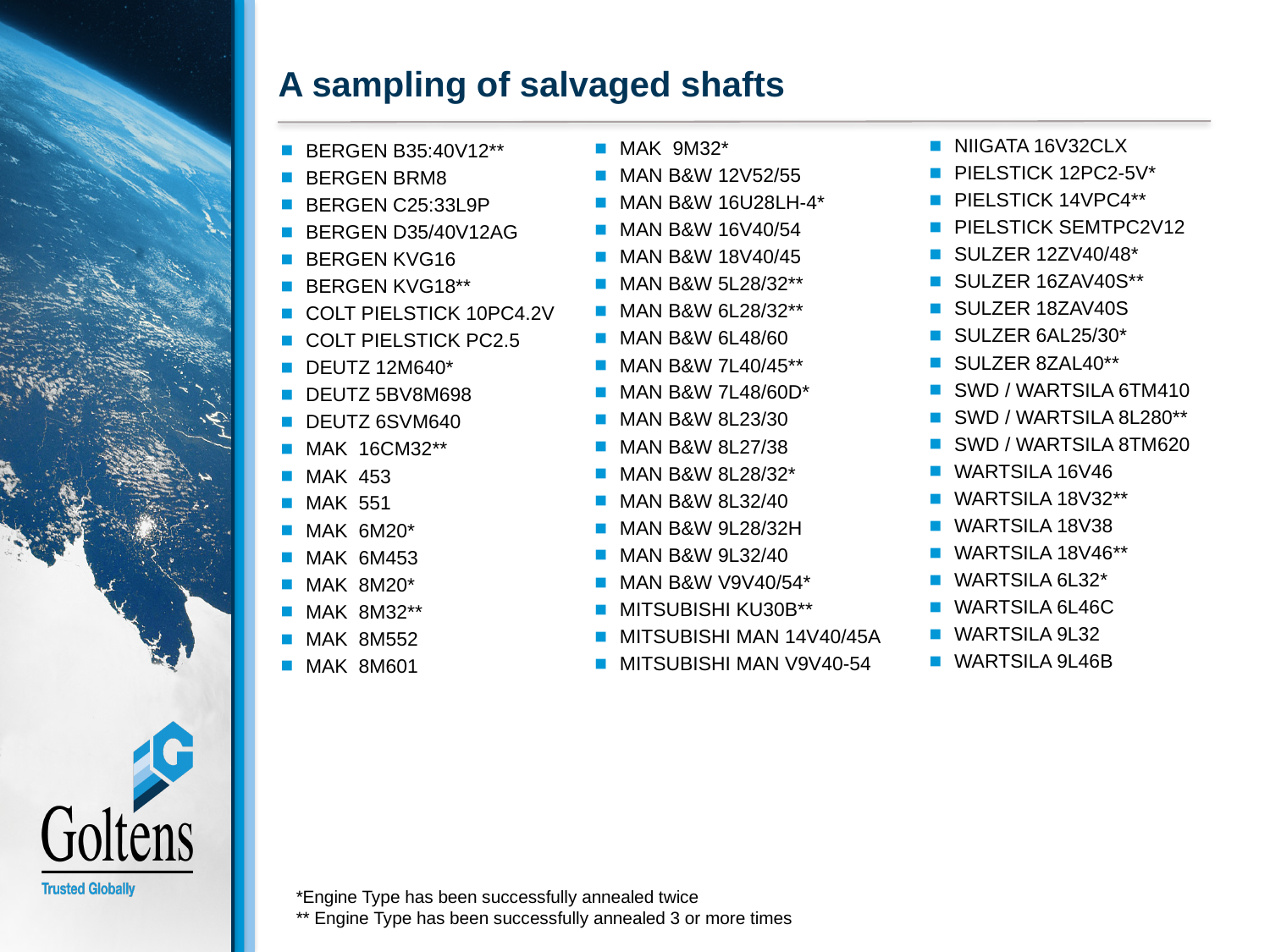

# A sampling of salvaged shafts
NIIGATA 16V32CLX
PIELSTICK 12PC2-5V*
PIELSTICK 14VPC4**
PIELSTICK SEMTPC2V12
SULZER 12ZV40/48*
SULZER 16ZAV40S**
SULZER 18ZAV40S
SULZER 6AL25/30*
SULZER 8ZAL40**
SWD / WARTSILA 6TM410
SWD / WARTSILA 8L280**
SWD / WARTSILA 8TM620
WARTSILA 16V46
WARTSILA 18V32**
WARTSILA 18V38
WARTSILA 18V46**
WARTSILA 6L32*
WARTSILA 6L46C
WARTSILA 9L32
WARTSILA 9L46B
MAK  9M32*
MAN B&W 12V52/55
MAN B&W 16U28LH-4*
MAN B&W 16V40/54
MAN B&W 18V40/45
MAN B&W 5L28/32**
MAN B&W 6L28/32**
MAN B&W 6L48/60
MAN B&W 7L40/45**
MAN B&W 7L48/60D*
MAN B&W 8L23/30
MAN B&W 8L27/38
MAN B&W 8L28/32*
MAN B&W 8L32/40
MAN B&W 9L28/32H
MAN B&W 9L32/40
MAN B&W V9V40/54*
MITSUBISHI KU30B**
MITSUBISHI MAN 14V40/45A
MITSUBISHI MAN V9V40-54

BERGEN B35:40V12**
BERGEN BRM8
BERGEN C25:33L9P
BERGEN D35/40V12AG
BERGEN KVG16
BERGEN KVG18**
COLT PIELSTICK 10PC4.2V
COLT PIELSTICK PC2.5
DEUTZ 12M640*
DEUTZ 5BV8M698
DEUTZ 6SVM640
MAK  16CM32**
MAK  453
MAK  551
MAK  6M20*
MAK  6M453
MAK  8M20*
MAK  8M32**
MAK  8M552
MAK  8M601
*Engine Type has been successfully annealed twice
** Engine Type has been successfully annealed 3 or more times